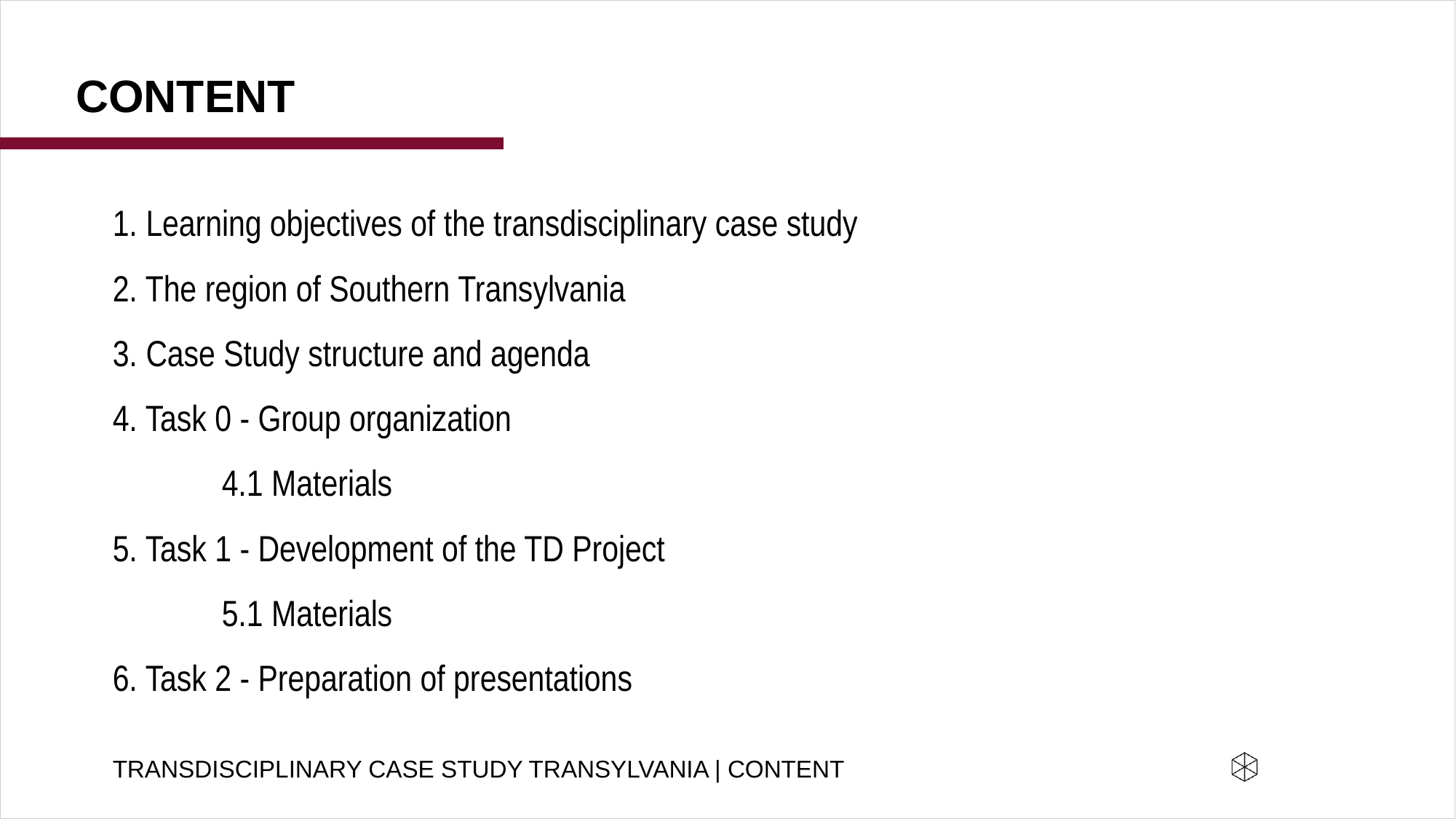

# CONTENT

1. Learning objectives of the transdisciplinary case study
2. The region of Southern Transylvania
3. Case Study structure and agenda
4. Task 0 - Group organization
	4.1 Materials
5. Task 1 - Development of the TD Project
	5.1 Materials
6. Task 2 - Preparation of presentations
TRANSDISCIPLINARY CASE STUDY TRANSYLVANIA | CONTENT